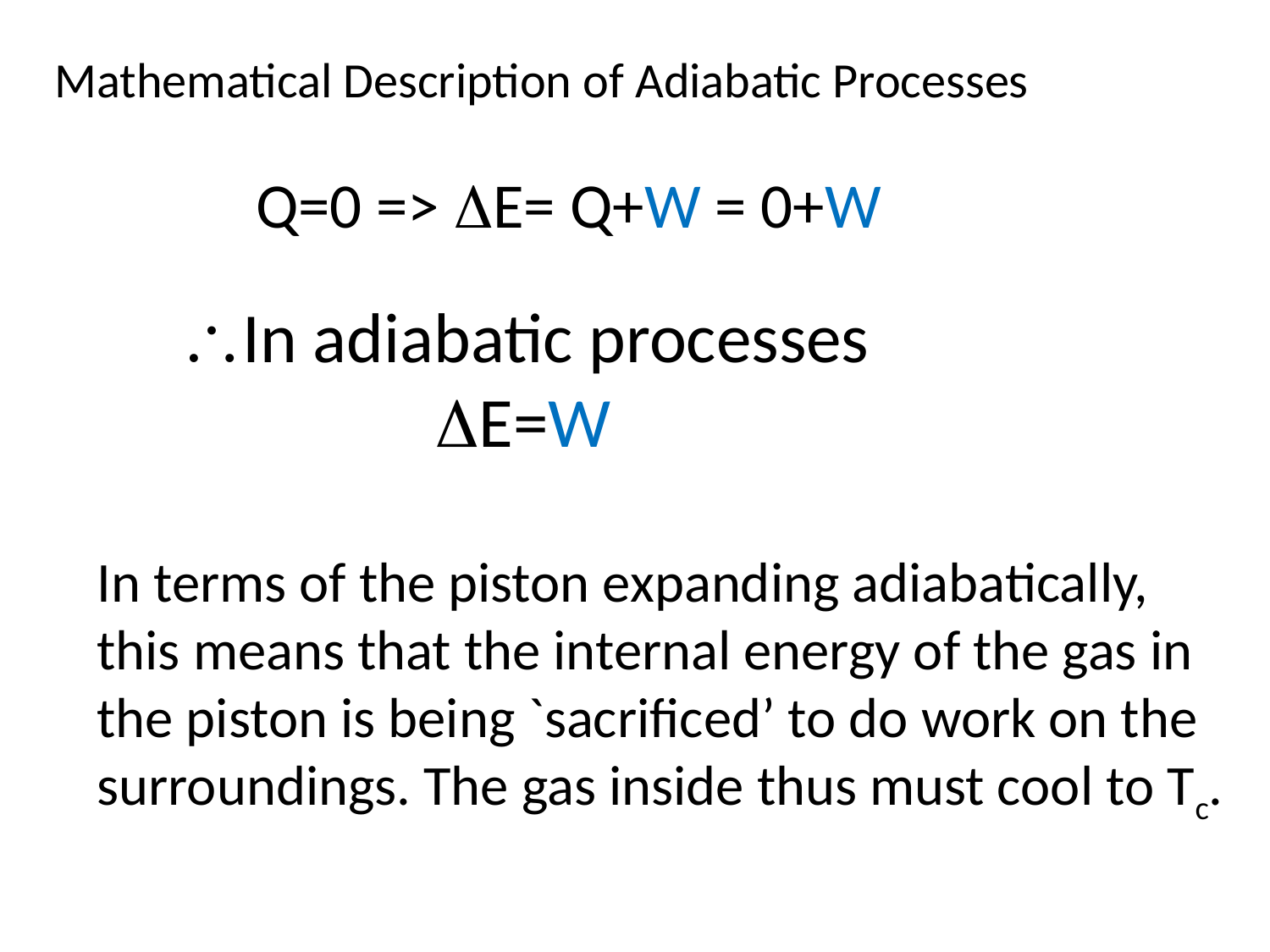

Mathematical Description of Adiabatic Processes
Q=0 => ΔE= Q+W = 0+W

∴In adiabatic processes
		ΔE=W
In terms of the piston expanding adiabatically, this means that the internal energy of the gas in the piston is being `sacrificed’ to do work on the surroundings. The gas inside thus must cool to Tc.